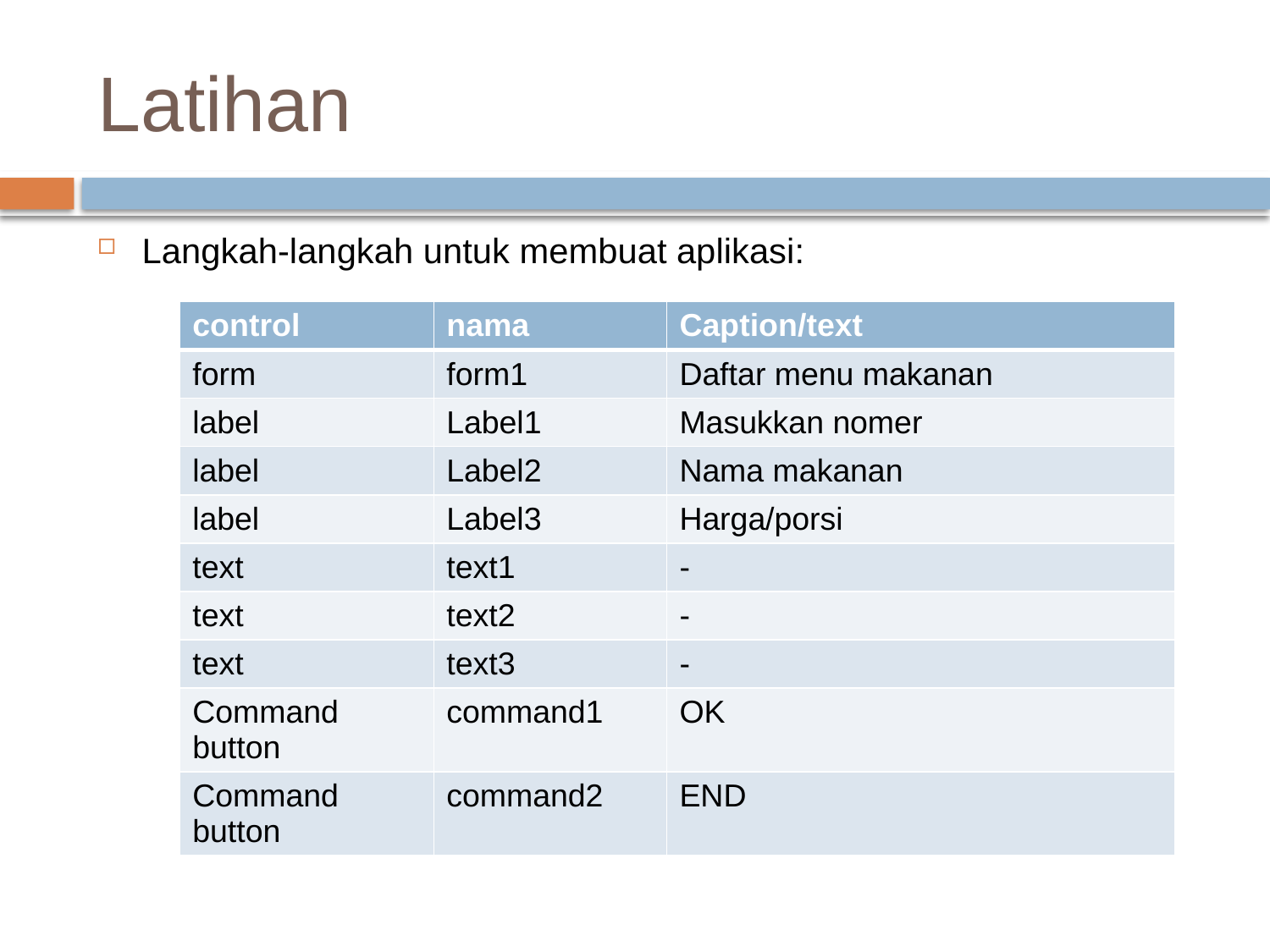

# Latihan
Langkah-langkah untuk membuat aplikasi:

| control | nama | Caption/text |
| --- | --- | --- |
| form | form1 | Daftar menu makanan |
| label | Label1 | Masukkan nomer |
| label | Label2 | Nama makanan |
| label | Label3 | Harga/porsi |
| text | text1 | - |
| text | text2 | - |
| text | text3 | - |
| Command button | command1 | OK |
| Command button | command2 | END |